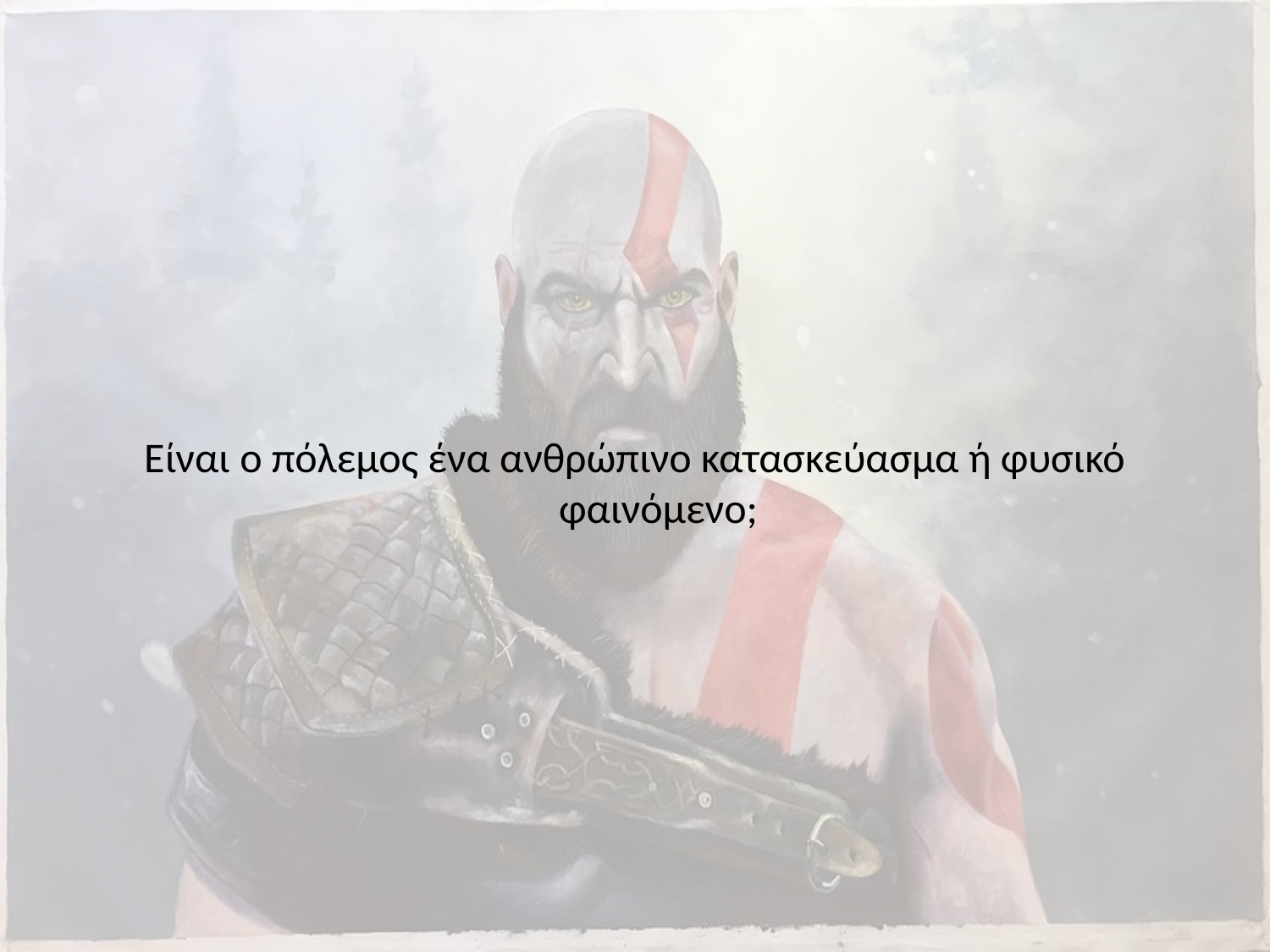

# Είναι ο πόλεμος ένα ανθρώπινο κατασκεύασμα ή φυσικό φαινόμενο;